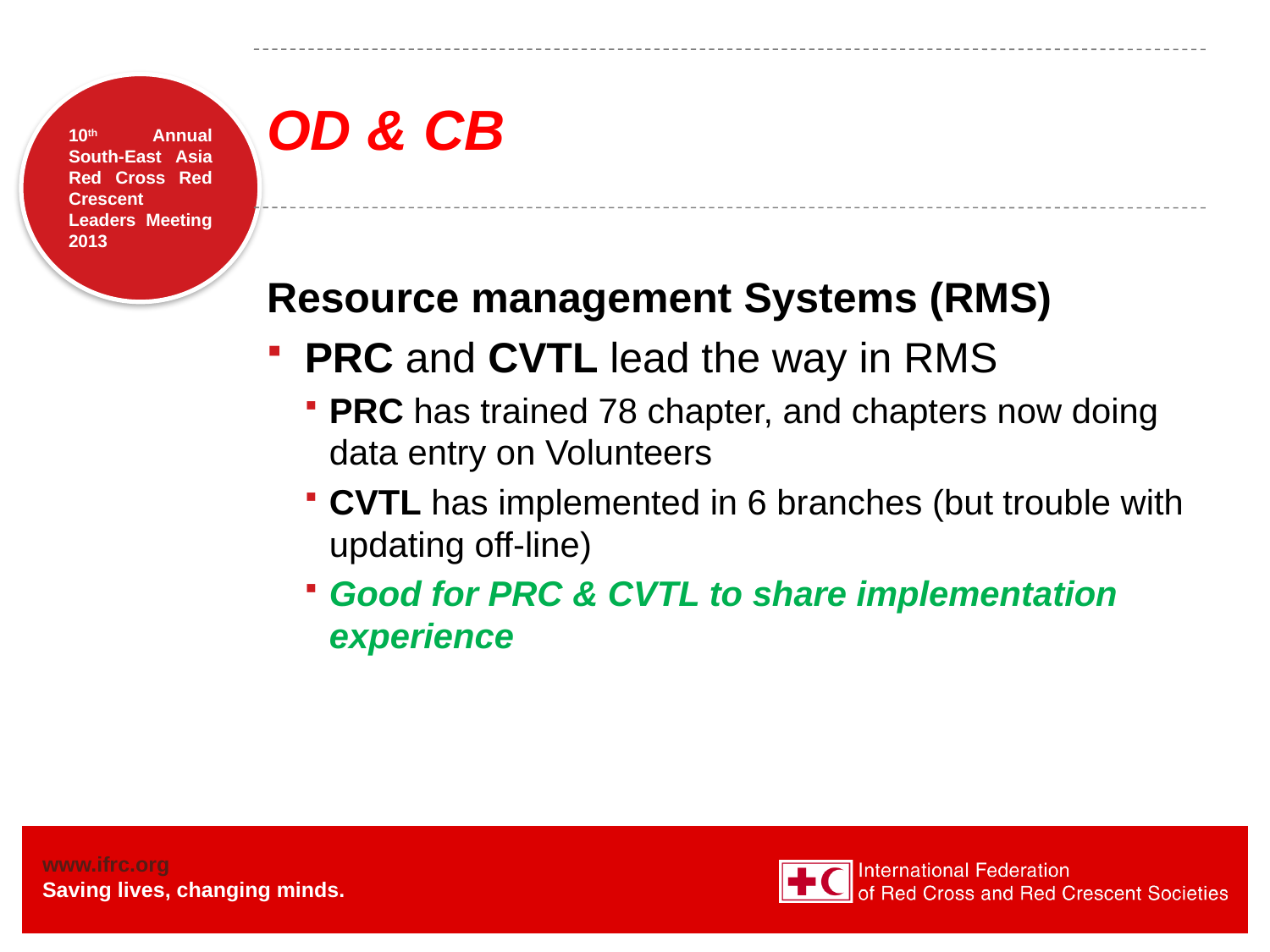

# OD & CB
Resource management Systems (RMS)
PRC and CVTL lead the way in RMS
PRC has trained 78 chapter, and chapters now doing data entry on Volunteers
CVTL has implemented in 6 branches (but trouble with updating off-line)
Good for PRC & CVTL to share implementation experience